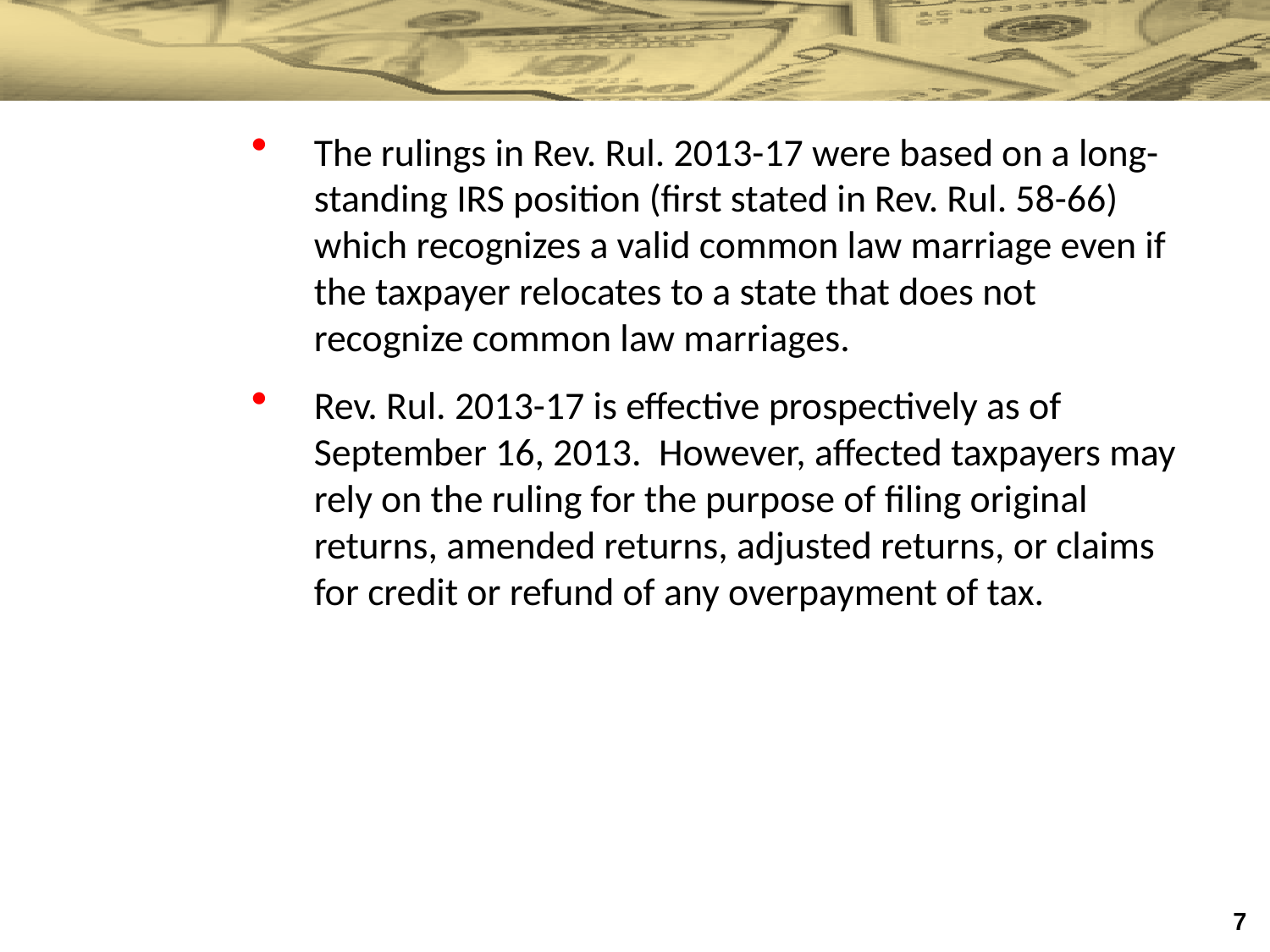

The rulings in Rev. Rul. 2013-17 were based on a long-standing IRS position (first stated in Rev. Rul. 58-66) which recognizes a valid common law marriage even if the taxpayer relocates to a state that does not recognize common law marriages.
Rev. Rul. 2013-17 is effective prospectively as of September 16, 2013.  However, affected taxpayers may rely on the ruling for the purpose of filing original returns, amended returns, adjusted returns, or claims for credit or refund of any overpayment of tax.